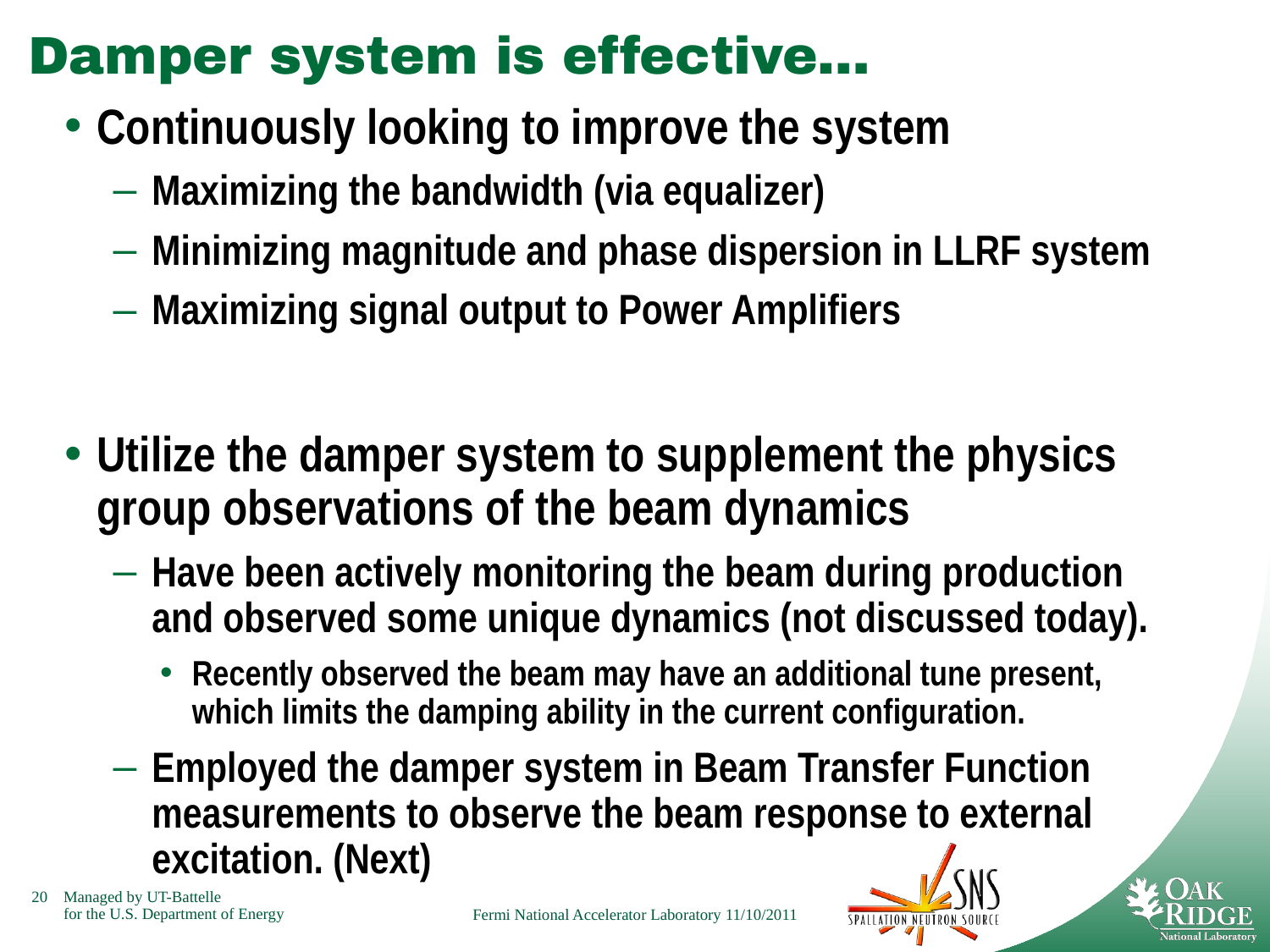

# Damper system is effective…
Continuously looking to improve the system
Maximizing the bandwidth (via equalizer)
Minimizing magnitude and phase dispersion in LLRF system
Maximizing signal output to Power Amplifiers

Utilize the damper system to supplement the physics group observations of the beam dynamics
Have been actively monitoring the beam during production and observed some unique dynamics (not discussed today).
Recently observed the beam may have an additional tune present, which limits the damping ability in the current configuration.
Employed the damper system in Beam Transfer Function measurements to observe the beam response to external excitation. (Next)